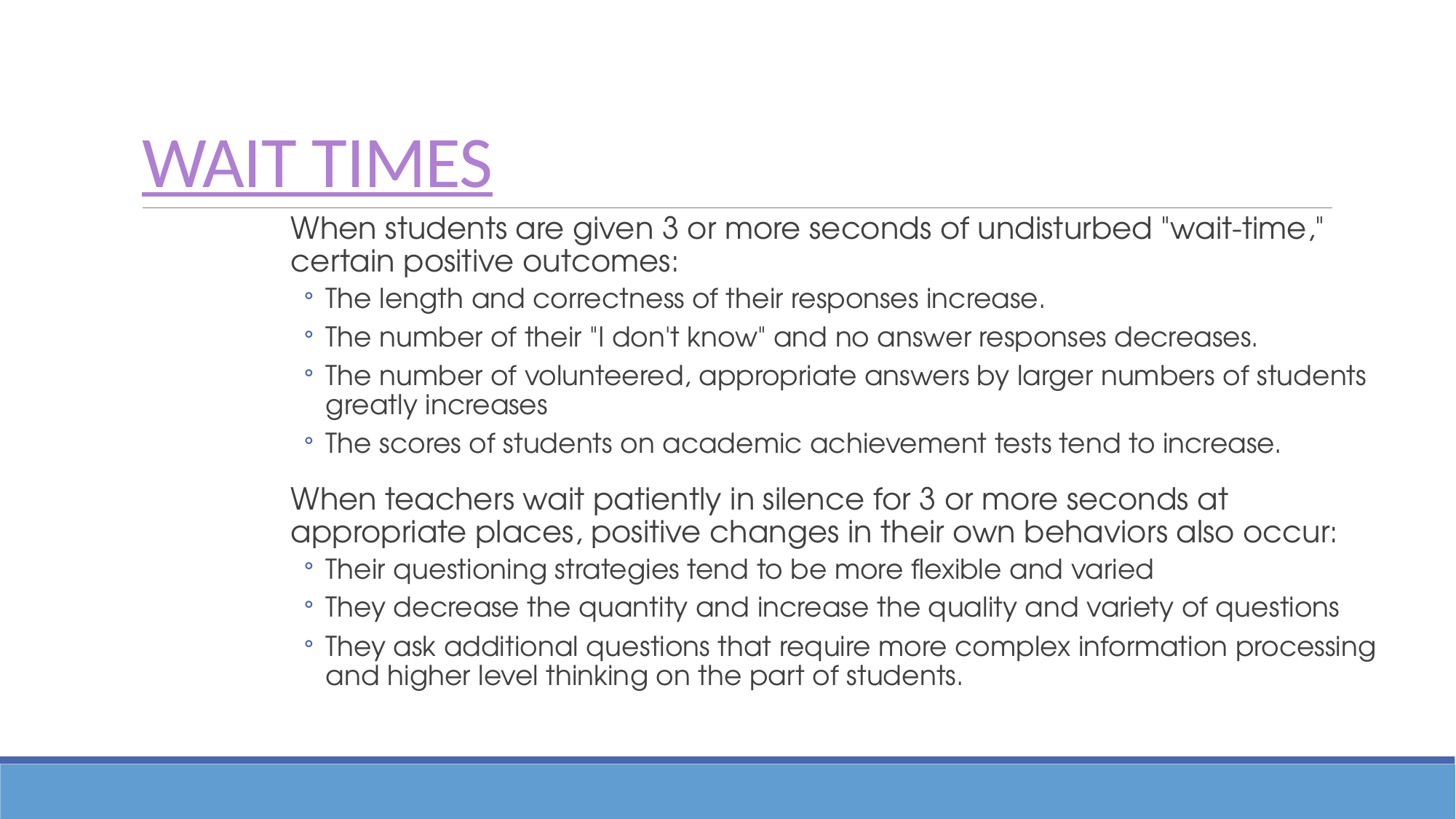

# WAIT TIMES
When students are given 3 or more seconds of undisturbed "wait-time," certain positive outcomes:
The length and correctness of their responses increase.
The number of their "I don't know" and no answer responses decreases.
The number of volunteered, appropriate answers by larger numbers of students greatly increases
The scores of students on academic achievement tests tend to increase.
When teachers wait patiently in silence for 3 or more seconds at appropriate places, positive changes in their own behaviors also occur:
Their questioning strategies tend to be more flexible and varied
They decrease the quantity and increase the quality and variety of questions
They ask additional questions that require more complex information processing and higher level thinking on the part of students.